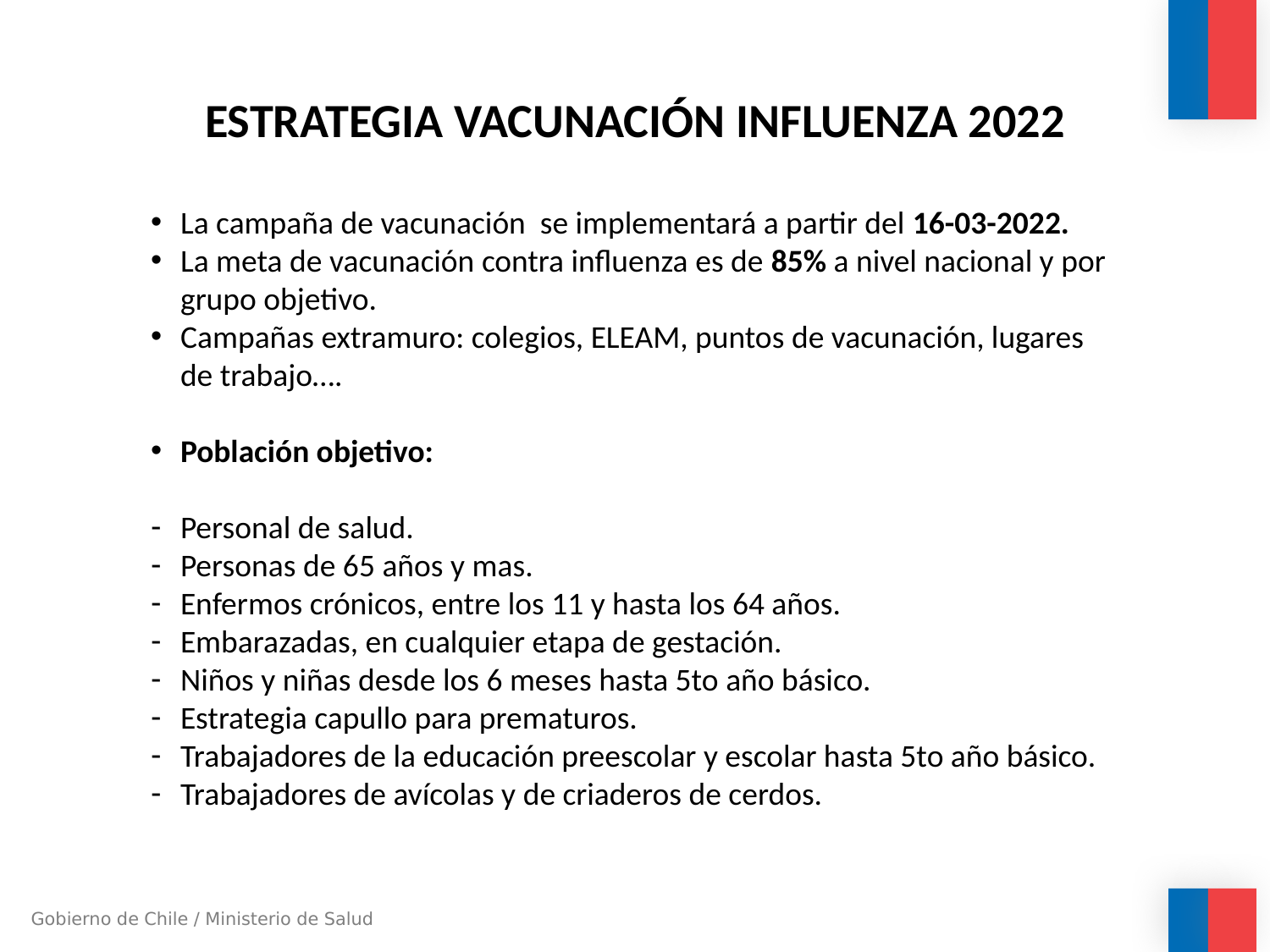

ESTRATEGIA VACUNACIÓN INFLUENZA 2022
La campaña de vacunación  se implementará a partir del 16-03-2022.
La meta de vacunación contra influenza es de 85% a nivel nacional y por grupo objetivo.
Campañas extramuro: colegios, ELEAM, puntos de vacunación, lugares de trabajo….

Población objetivo:

Personal de salud.
Personas de 65 años y mas.
Enfermos crónicos, entre los 11 y hasta los 64 años.
Embarazadas, en cualquier etapa de gestación.
Niños y niñas desde los 6 meses hasta 5to año básico.
Estrategia capullo para prematuros.
Trabajadores de la educación preescolar y escolar hasta 5to año básico.
Trabajadores de avícolas y de criaderos de cerdos.